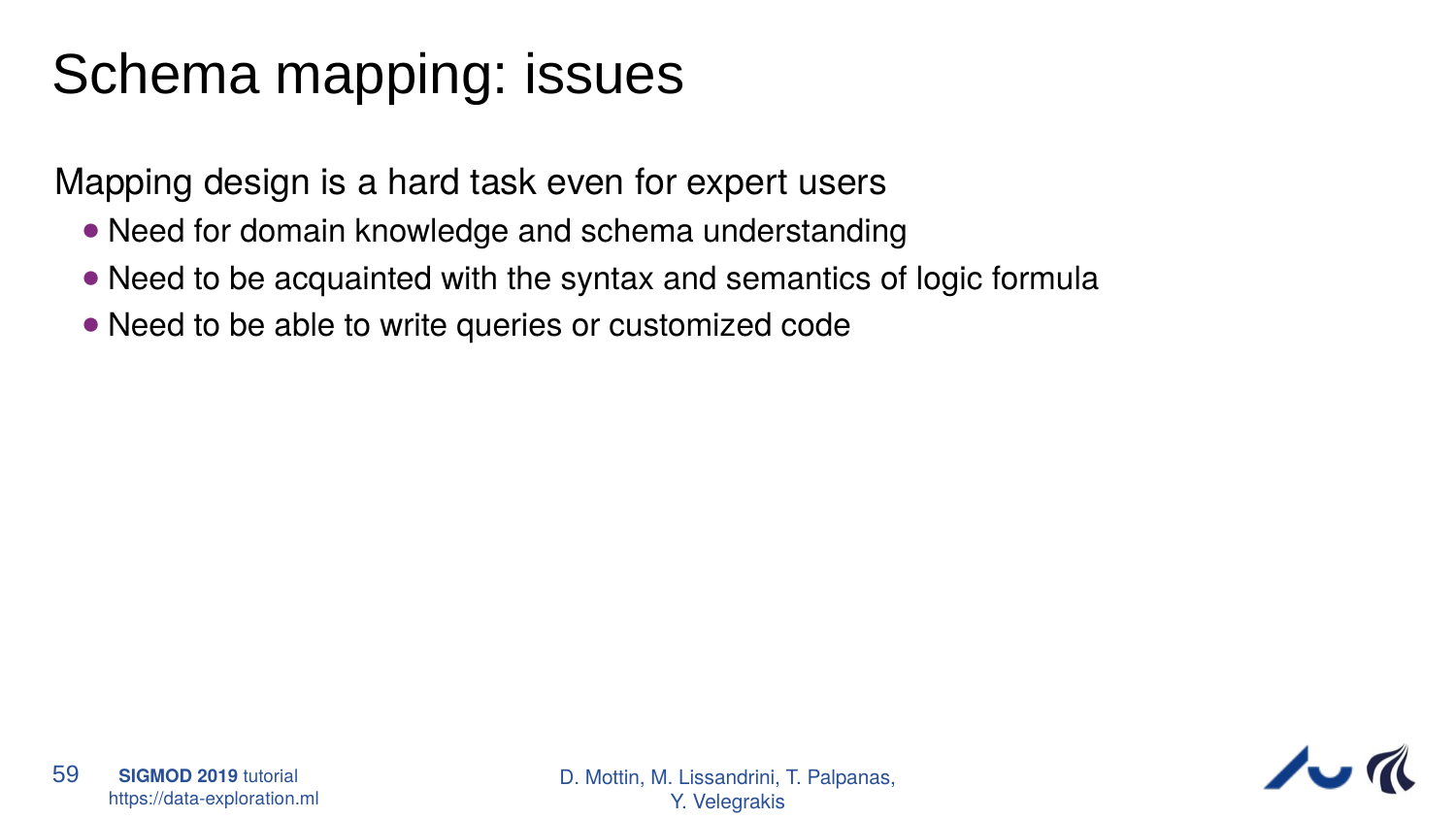

# Schema mapping: issues
Mapping design is a hard task even for expert users
Need for domain knowledge and schema understanding
Need to be acquainted with the syntax and semantics of logic formula
Need to be able to write queries or customized code

D. Mottin, M. Lissandrini, T. Palpanas, Y. Velegrakis